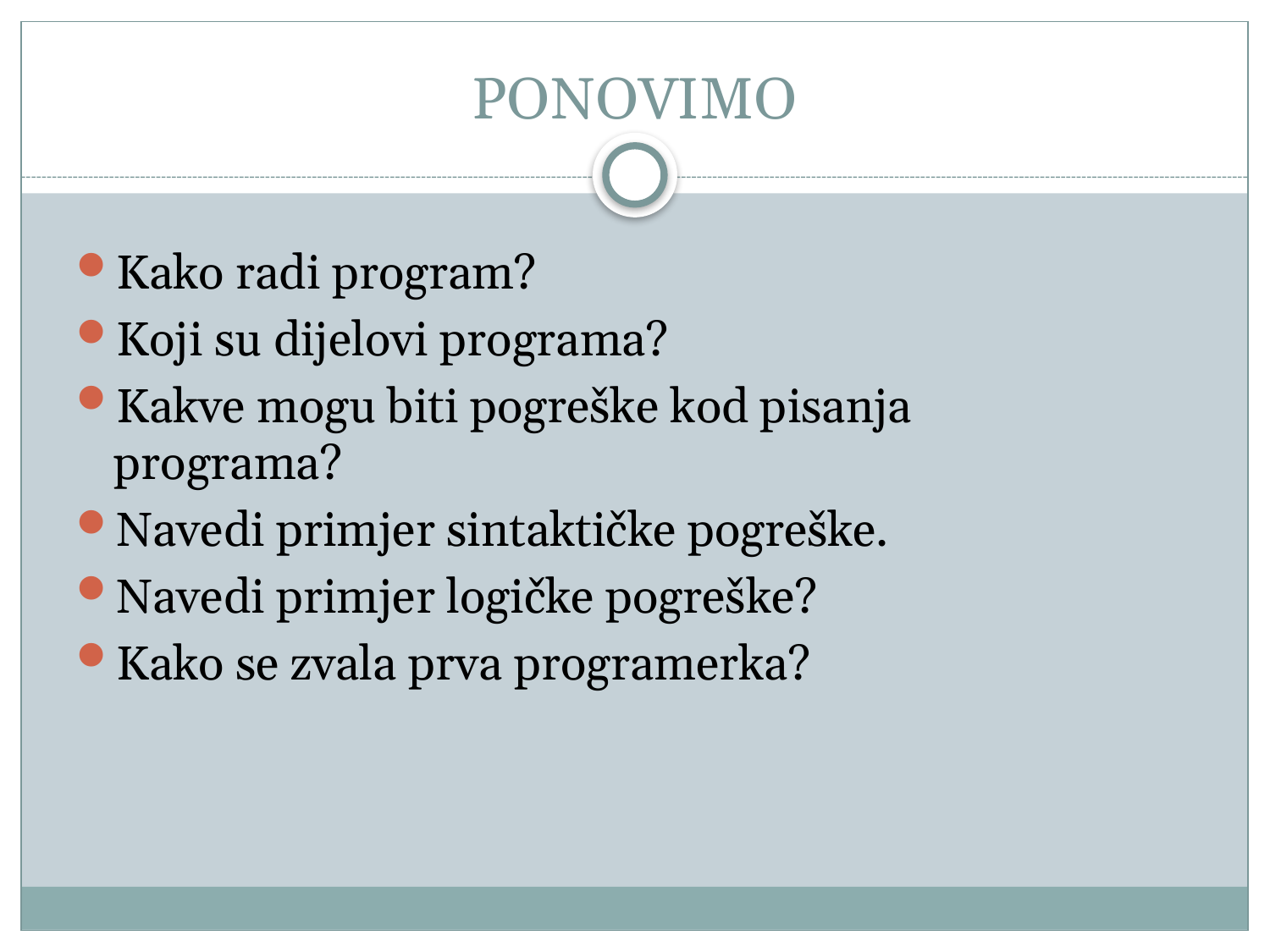

# PONOVIMO
Kako radi program?
Koji su dijelovi programa?
Kakve mogu biti pogreške kod pisanja programa?
Navedi primjer sintaktičke pogreške.
Navedi primjer logičke pogreške?
Kako se zvala prva programerka?